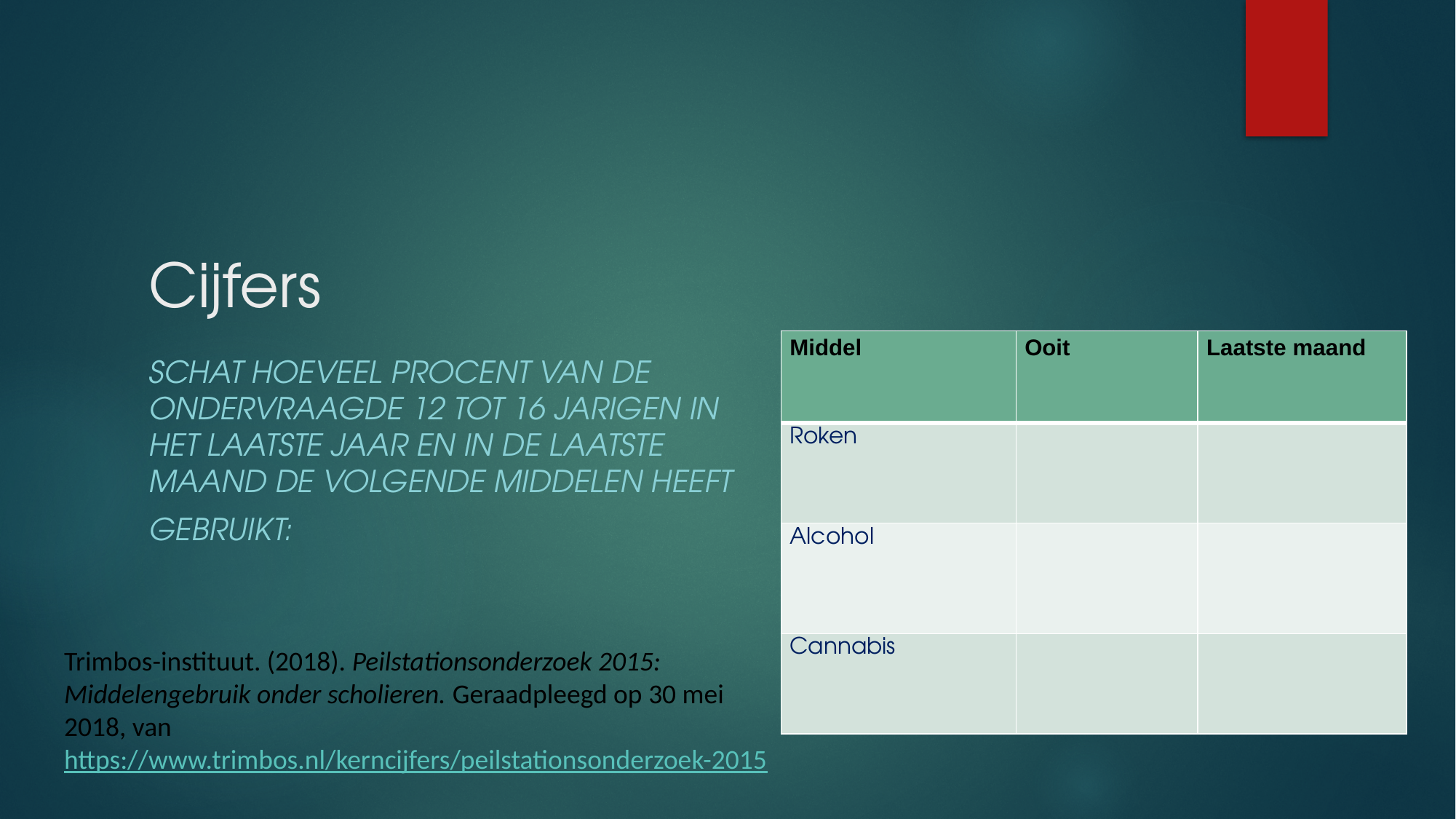

# Cijfers
| Middel | Ooit | Laatste maand |
| --- | --- | --- |
| Roken |  |  |
| Alcohol |  |  |
| Cannabis |  |  |
Schat hoeveel procent van de ondervraagde 12 tot 16 jarigen in het laatste jaar en in de laatste maand de volgende middelen heeft
gebruikt:

Trimbos-instituut. (2018). Peilstationsonderzoek 2015: Middelengebruik onder scholieren. Geraadpleegd op 30 mei 2018, van https://www.trimbos.nl/kerncijfers/peilstationsonderzoek-2015